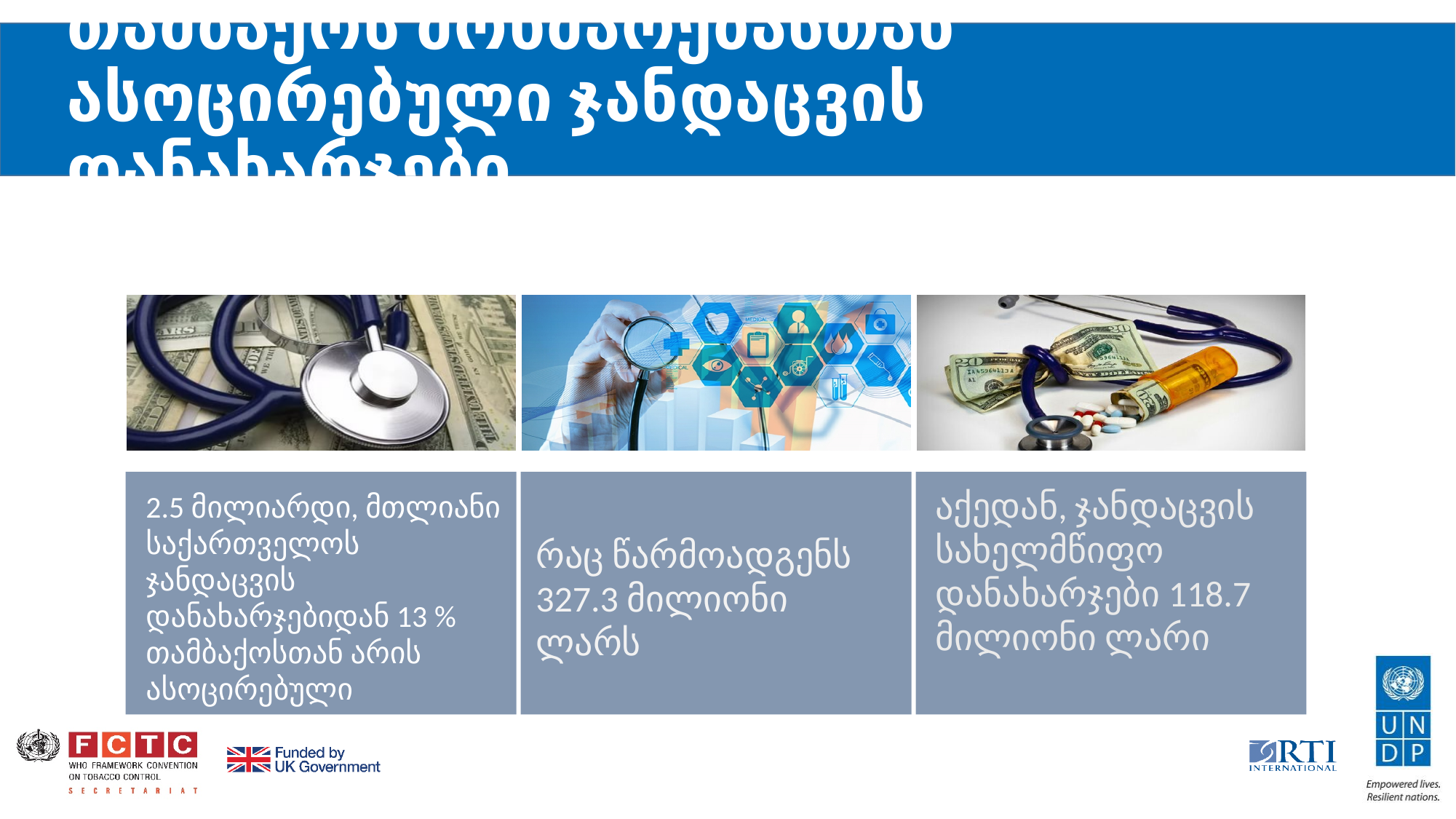

# თამბაქოს მოხმარებასთან ასოცირებული ჯანდაცვის დანახარჯები

აქედან, ჯანდაცვის სახელმწიფო დანახარჯები 118.7 მილიონი ლარი
2.5 მილიარდი, მთლიანი საქართველოს ჯანდაცვის დანახარჯებიდან 13 % თამბაქოსთან არის ასოცირებული
რაც წარმოადგენს  327.3 მილიონი ლარს